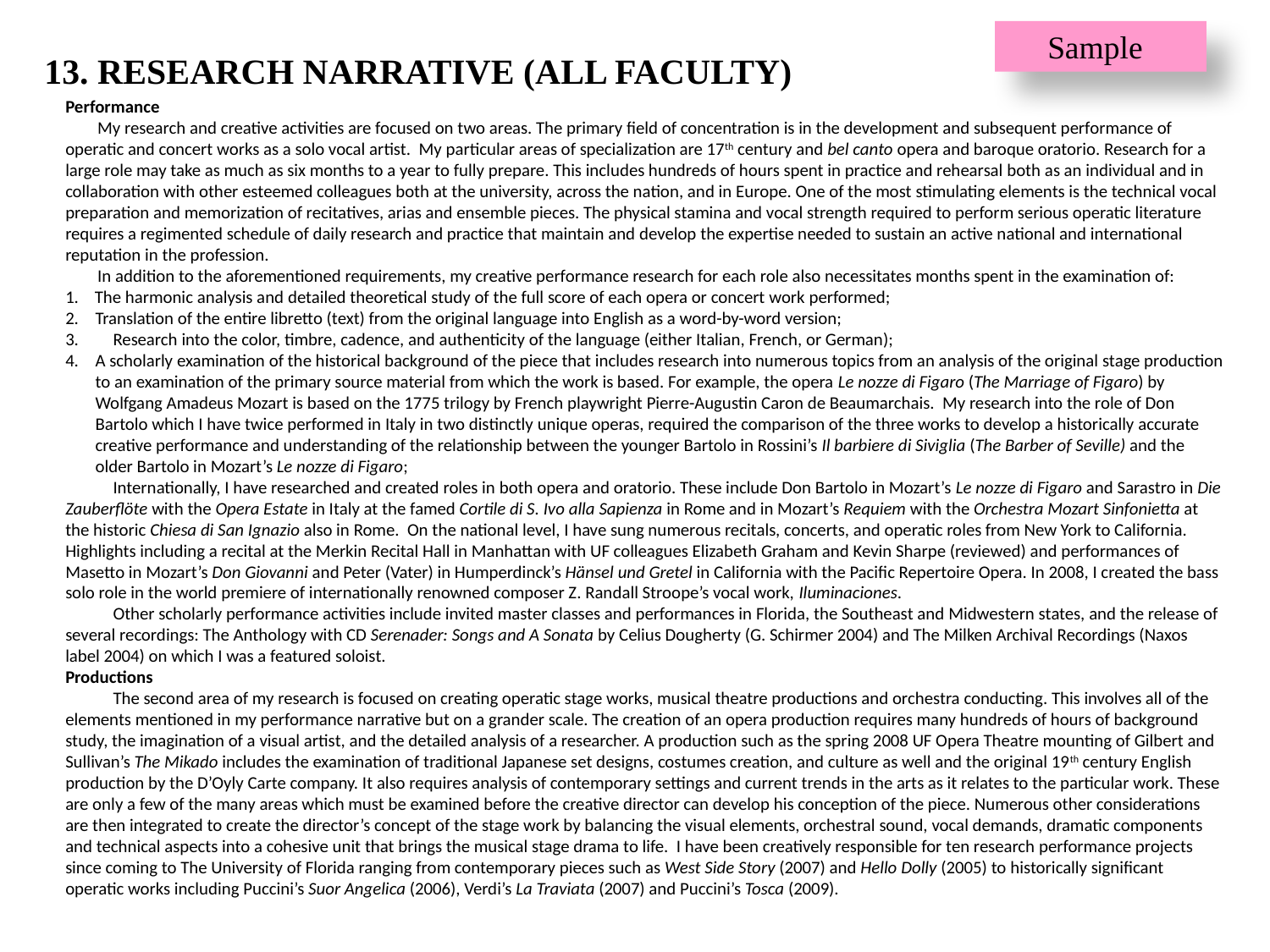

Sample
13. RESEARCH NARRATIVE (ALL FACULTY)
Performance
        My research and creative activities are focused on two areas. The primary field of concentration is in the development and subsequent performance of operatic and concert works as a solo vocal artist.  My particular areas of specialization are 17th century and bel canto opera and baroque oratorio. Research for a large role may take as much as six months to a year to fully prepare. This includes hundreds of hours spent in practice and rehearsal both as an individual and in collaboration with other esteemed colleagues both at the university, across the nation, and in Europe. One of the most stimulating elements is the technical vocal preparation and memorization of recitatives, arias and ensemble pieces. The physical stamina and vocal strength required to perform serious operatic literature requires a regimented schedule of daily research and practice that maintain and develop the expertise needed to sustain an active national and international reputation in the profession.
        In addition to the aforementioned requirements, my creative performance research for each role also necessitates months spent in the examination of:
1.    The harmonic analysis and detailed theoretical study of the full score of each opera or concert work performed;
Translation of the entire libretto (text) from the original language into English as a word-by-word version;
3. 	Research into the color, timbre, cadence, and authenticity of the language (either Italian, French, or German);
A scholarly examination of the historical background of the piece that includes research into numerous topics from an analysis of the original stage production to an examination of the primary source material from which the work is based. For example, the opera Le nozze di Figaro (The Marriage of Figaro) by Wolfgang Amadeus Mozart is based on the 1775 trilogy by French playwright Pierre-Augustin Caron de Beaumarchais.  My research into the role of Don Bartolo which I have twice performed in Italy in two distinctly unique operas, required the comparison of the three works to develop a historically accurate creative performance and understanding of the relationship between the younger Bartolo in Rossini’s Il barbiere di Siviglia (The Barber of Seville) and the older Bartolo in Mozart’s Le nozze di Figaro;
	Internationally, I have researched and created roles in both opera and oratorio. These include Don Bartolo in Mozart’s Le nozze di Figaro and Sarastro in Die Zauberflöte with the Opera Estate in Italy at the famed Cortile di S. Ivo alla Sapienza in Rome and in Mozart’s Requiem with the Orchestra Mozart Sinfonietta at the historic Chiesa di San Ignazio also in Rome.  On the national level, I have sung numerous recitals, concerts, and operatic roles from New York to California. Highlights including a recital at the Merkin Recital Hall in Manhattan with UF colleagues Elizabeth Graham and Kevin Sharpe (reviewed) and performances of Masetto in Mozart’s Don Giovanni and Peter (Vater) in Humperdinck’s Hänsel und Gretel in California with the Pacific Repertoire Opera. In 2008, I created the bass solo role in the world premiere of internationally renowned composer Z. Randall Stroope’s vocal work, Iluminaciones.
	Other scholarly performance activities include invited master classes and performances in Florida, the Southeast and Midwestern states, and the release of several recordings: The Anthology with CD Serenader: Songs and A Sonata by Celius Dougherty (G. Schirmer 2004) and The Milken Archival Recordings (Naxos label 2004) on which I was a featured soloist.
Productions
	The second area of my research is focused on creating operatic stage works, musical theatre productions and orchestra conducting. This involves all of the elements mentioned in my performance narrative but on a grander scale. The creation of an opera production requires many hundreds of hours of background study, the imagination of a visual artist, and the detailed analysis of a researcher. A production such as the spring 2008 UF Opera Theatre mounting of Gilbert and Sullivan’s The Mikado includes the examination of traditional Japanese set designs, costumes creation, and culture as well and the original 19th century English production by the D’Oyly Carte company. It also requires analysis of contemporary settings and current trends in the arts as it relates to the particular work. These are only a few of the many areas which must be examined before the creative director can develop his conception of the piece. Numerous other considerations are then integrated to create the director’s concept of the stage work by balancing the visual elements, orchestral sound, vocal demands, dramatic components and technical aspects into a cohesive unit that brings the musical stage drama to life.  I have been creatively responsible for ten research performance projects since coming to The University of Florida ranging from contemporary pieces such as West Side Story (2007) and Hello Dolly (2005) to historically significant operatic works including Puccini’s Suor Angelica (2006), Verdi’s La Traviata (2007) and Puccini’s Tosca (2009).